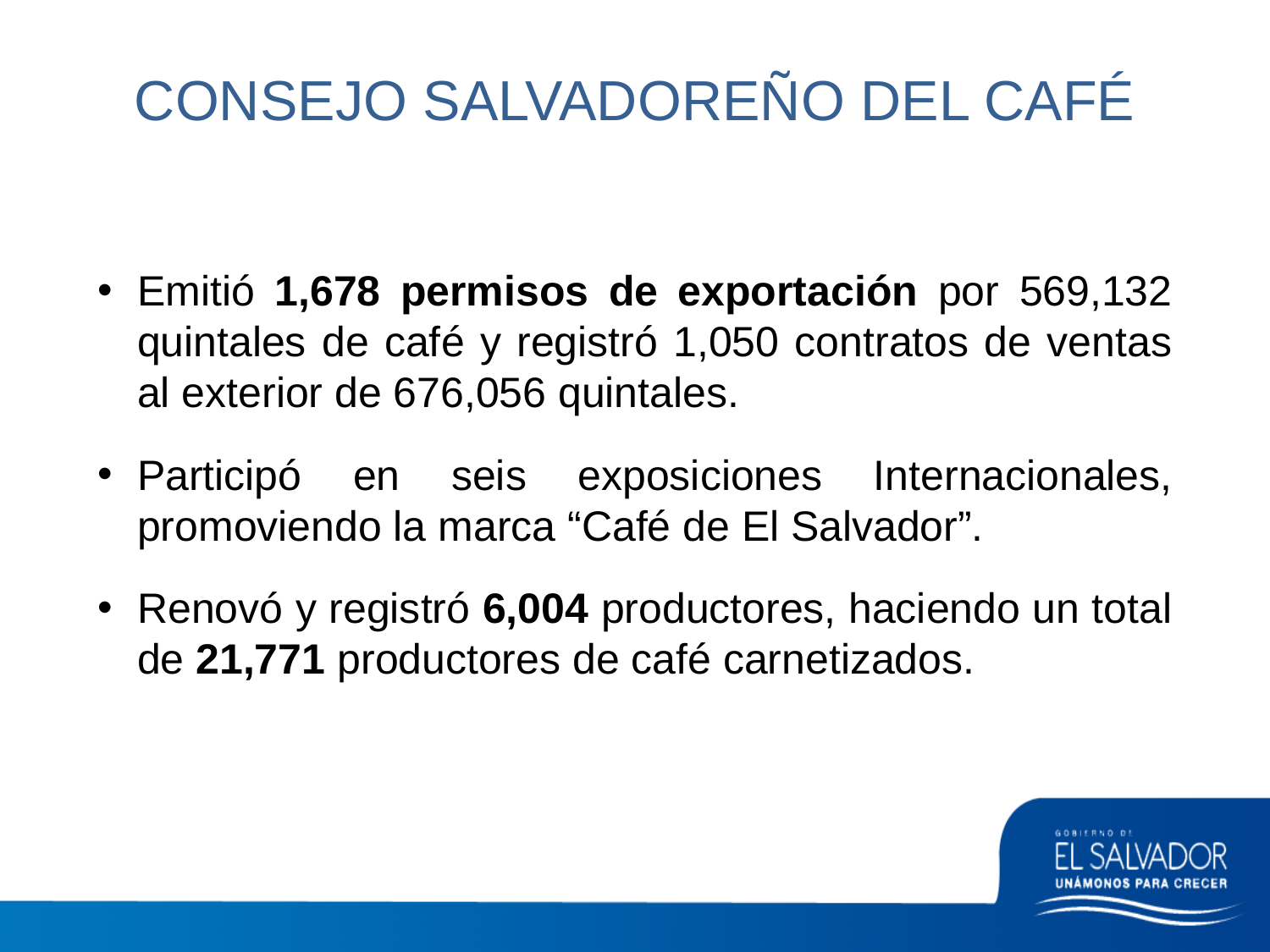

CONSEJO SALVADOREÑO DEL CAFÉ
Emitió 1,678 permisos de exportación por 569,132 quintales de café y registró 1,050 contratos de ventas al exterior de 676,056 quintales.
Participó en seis exposiciones Internacionales, promoviendo la marca “Café de El Salvador”.
Renovó y registró 6,004 productores, haciendo un total de 21,771 productores de café carnetizados.